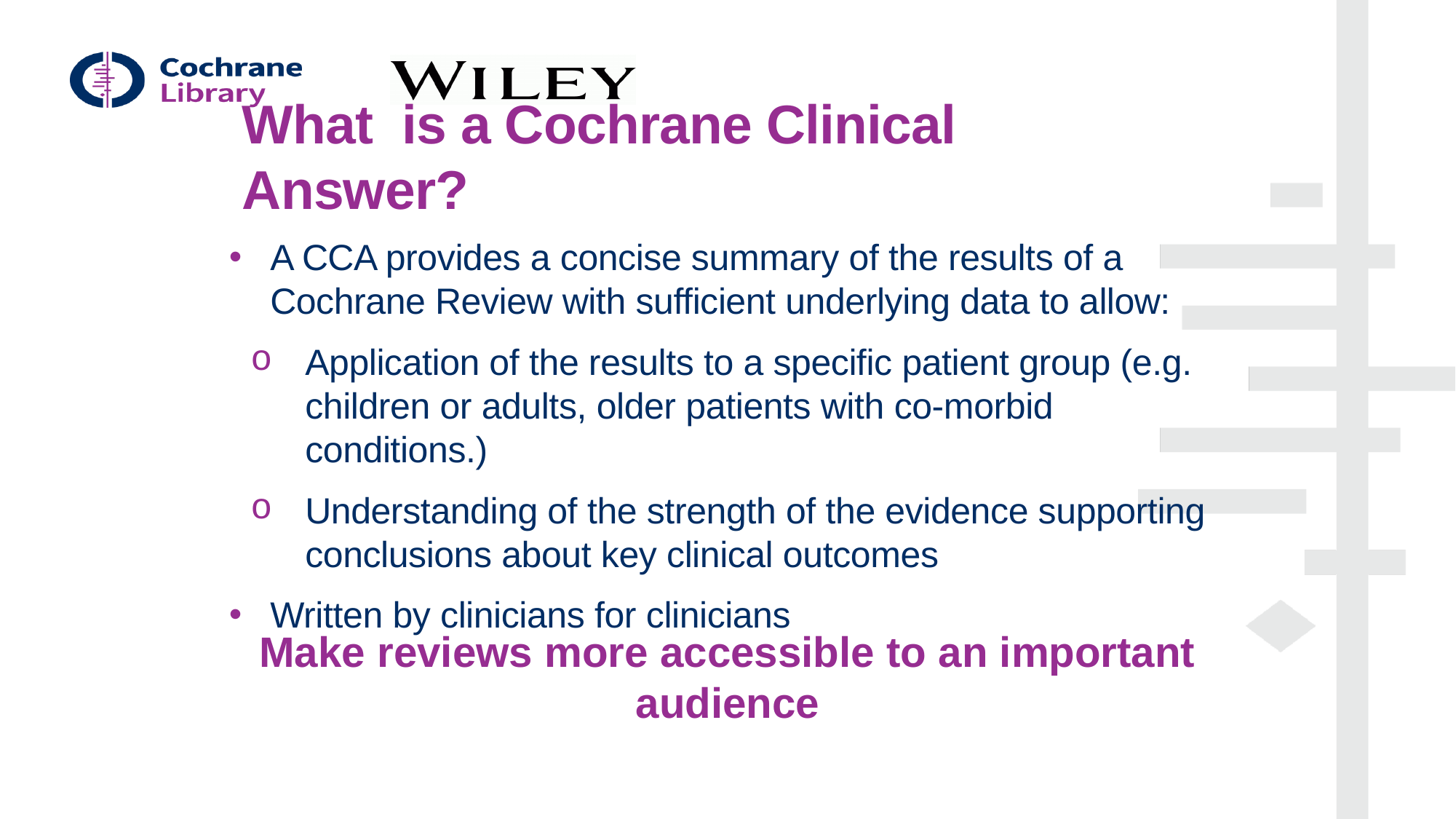

# What  is a Cochrane Clinical Answer?
A CCA provides a concise summary of the results of a Cochrane Review with sufficient underlying data to allow:
Application of the results to a specific patient group (e.g. children or adults, older patients with co-morbid conditions.)
Understanding of the strength of the evidence supporting  conclusions about key clinical outcomes
Written by clinicians for clinicians
Make reviews more accessible to an important audience